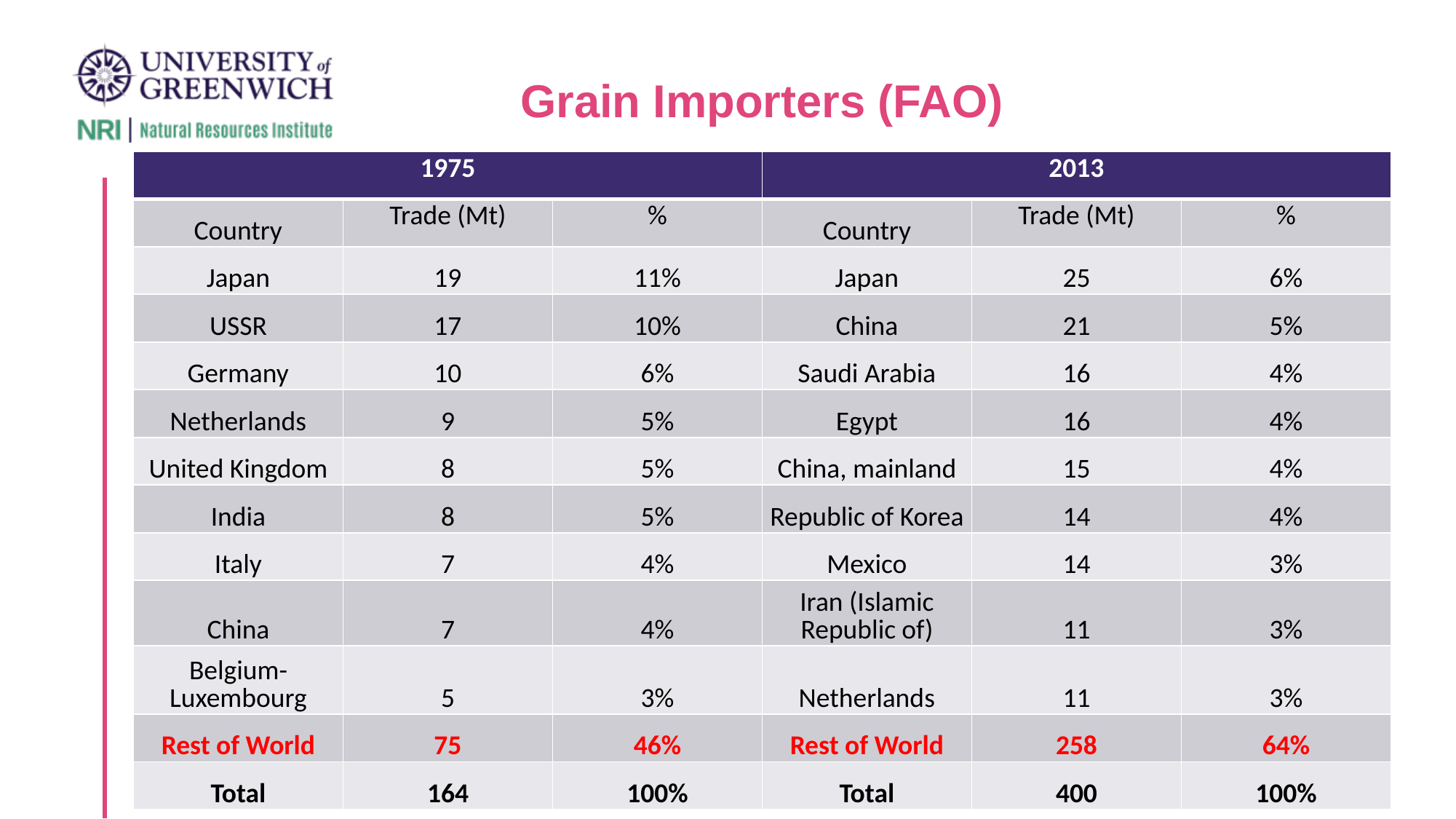

# Grain Importers (FAO)
| 1975 |  |  | 2013 |  |  |
| --- | --- | --- | --- | --- | --- |
| Country | Trade (Mt) | % | Country | Trade (Mt) | % |
| Japan | 19 | 11% | Japan | 25 | 6% |
| USSR | 17 | 10% | China | 21 | 5% |
| Germany | 10 | 6% | Saudi Arabia | 16 | 4% |
| Netherlands | 9 | 5% | Egypt | 16 | 4% |
| United Kingdom | 8 | 5% | China, mainland | 15 | 4% |
| India | 8 | 5% | Republic of Korea | 14 | 4% |
| Italy | 7 | 4% | Mexico | 14 | 3% |
| China | 7 | 4% | Iran (Islamic Republic of) | 11 | 3% |
| Belgium-Luxembourg | 5 | 3% | Netherlands | 11 | 3% |
| Rest of World | 75 | 46% | Rest of World | 258 | 64% |
| Total | 164 | 100% | Total | 400 | 100% |